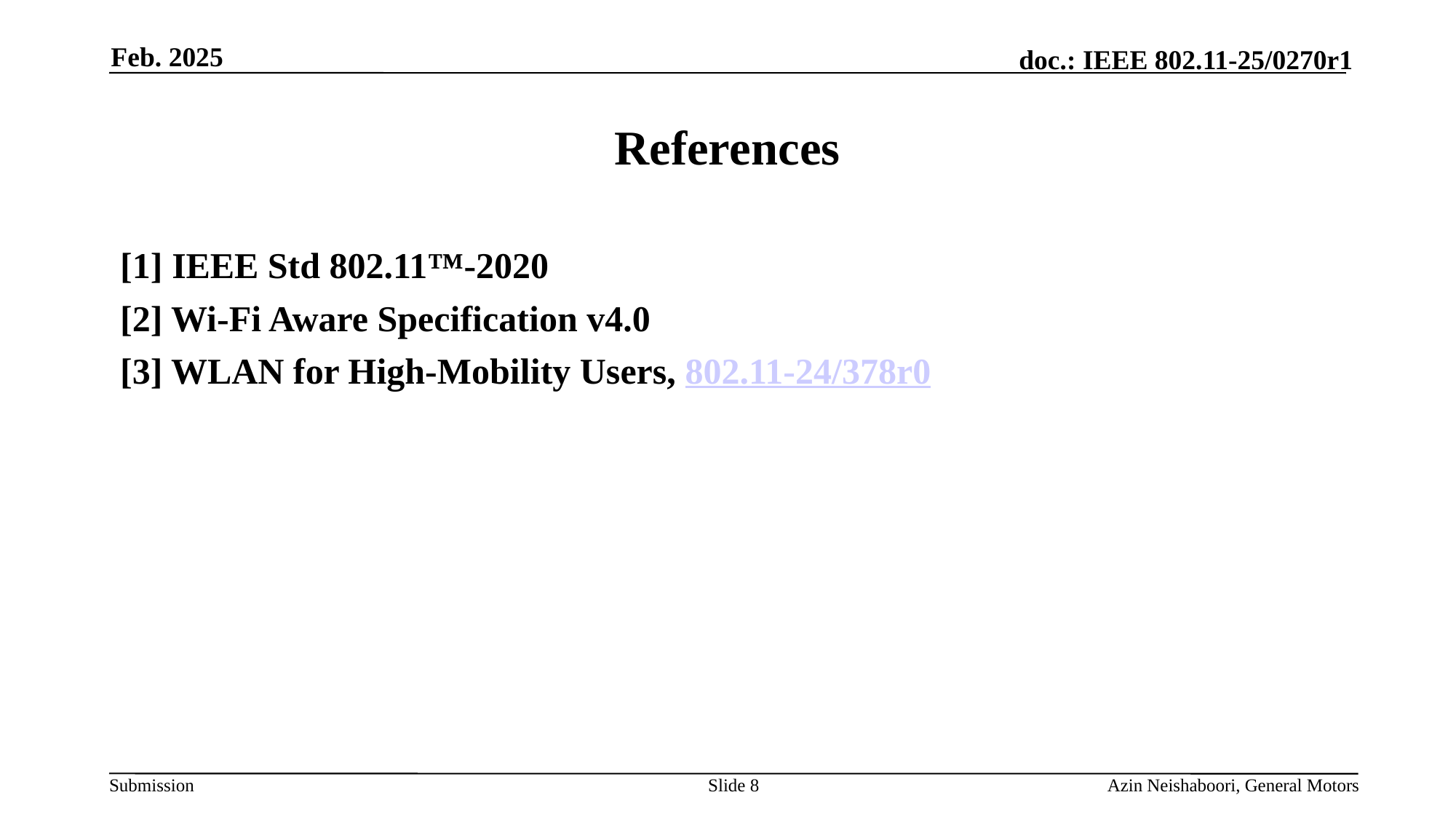

Feb. 2025
# References
[1] IEEE Std 802.11™‐2020
[2] Wi-Fi Aware Specification v4.0
[3] WLAN for High-Mobility Users, 802.11-24/378r0
Slide 8
Azin Neishaboori, General Motors